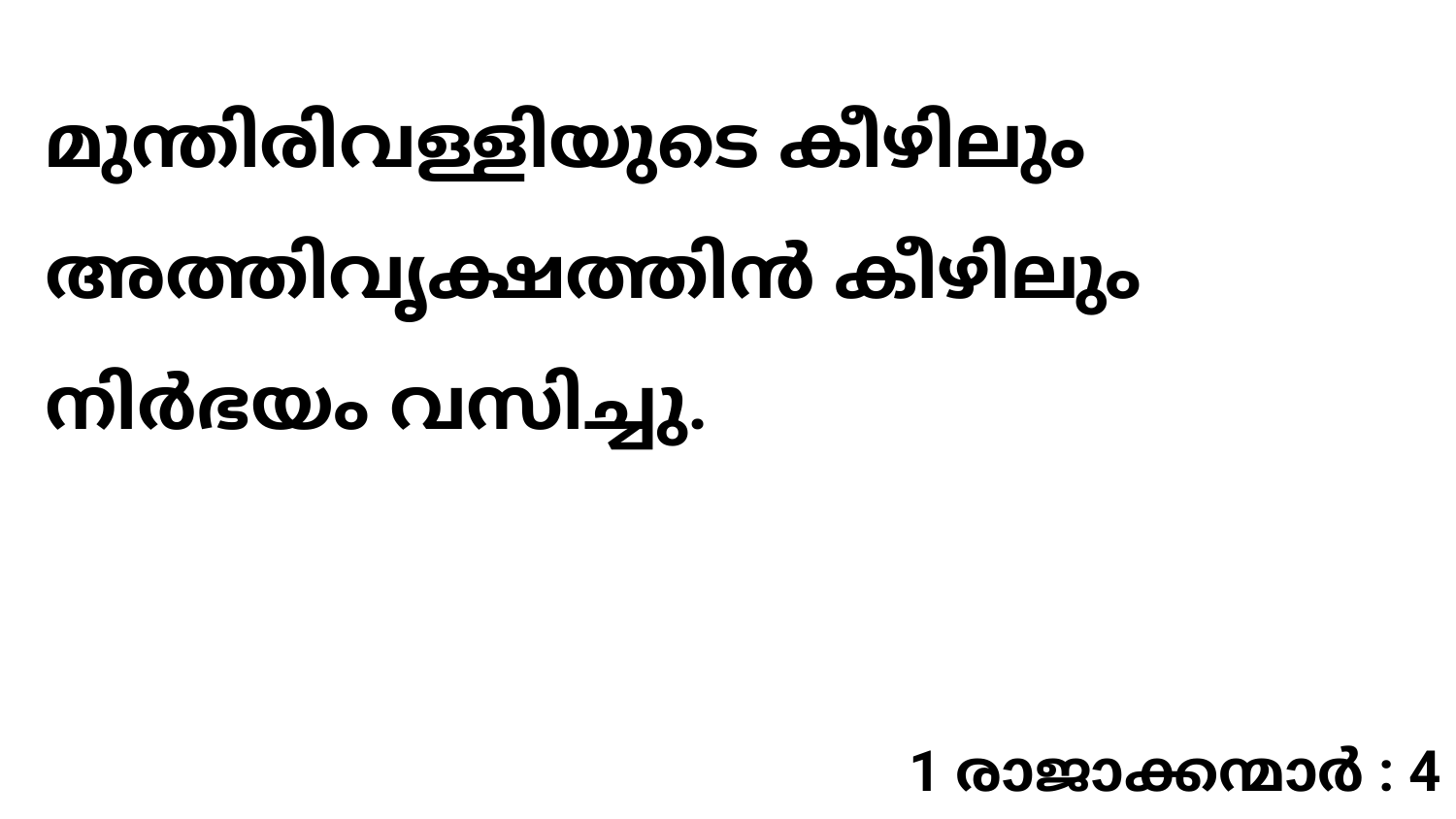

മുന്തിരിവള്ളിയുടെ കീഴിലും അത്തിവൃക്ഷത്തിൻ കീഴിലും നിർഭയം വസിച്ചു.
1 രാജാക്കന്മാർ : 4